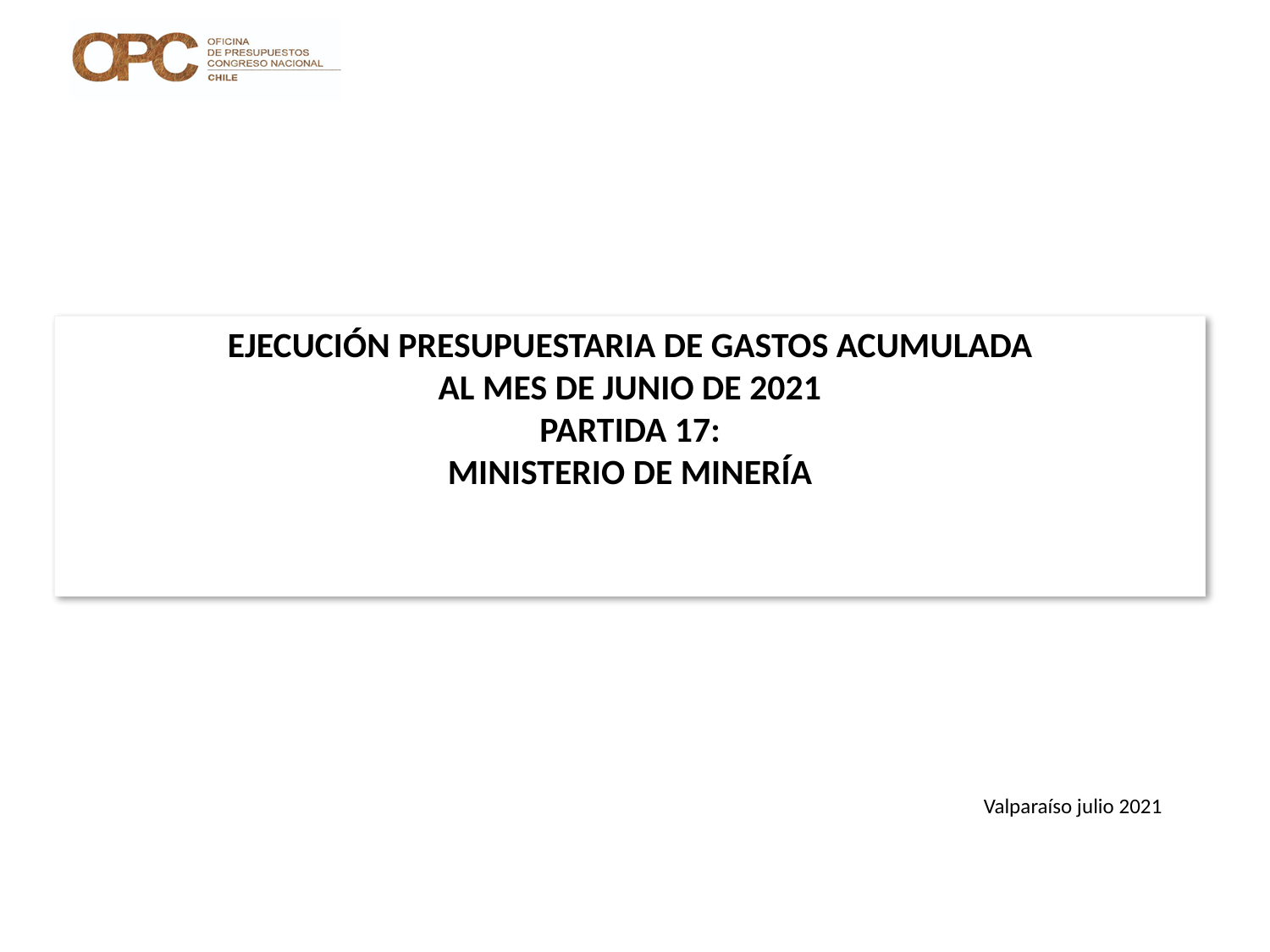

# EJECUCIÓN PRESUPUESTARIA DE GASTOS ACUMULADA AL MES DE JUNIO DE 2021 PARTIDA 17: MINISTERIO DE MINERÍA
Valparaíso julio 2021